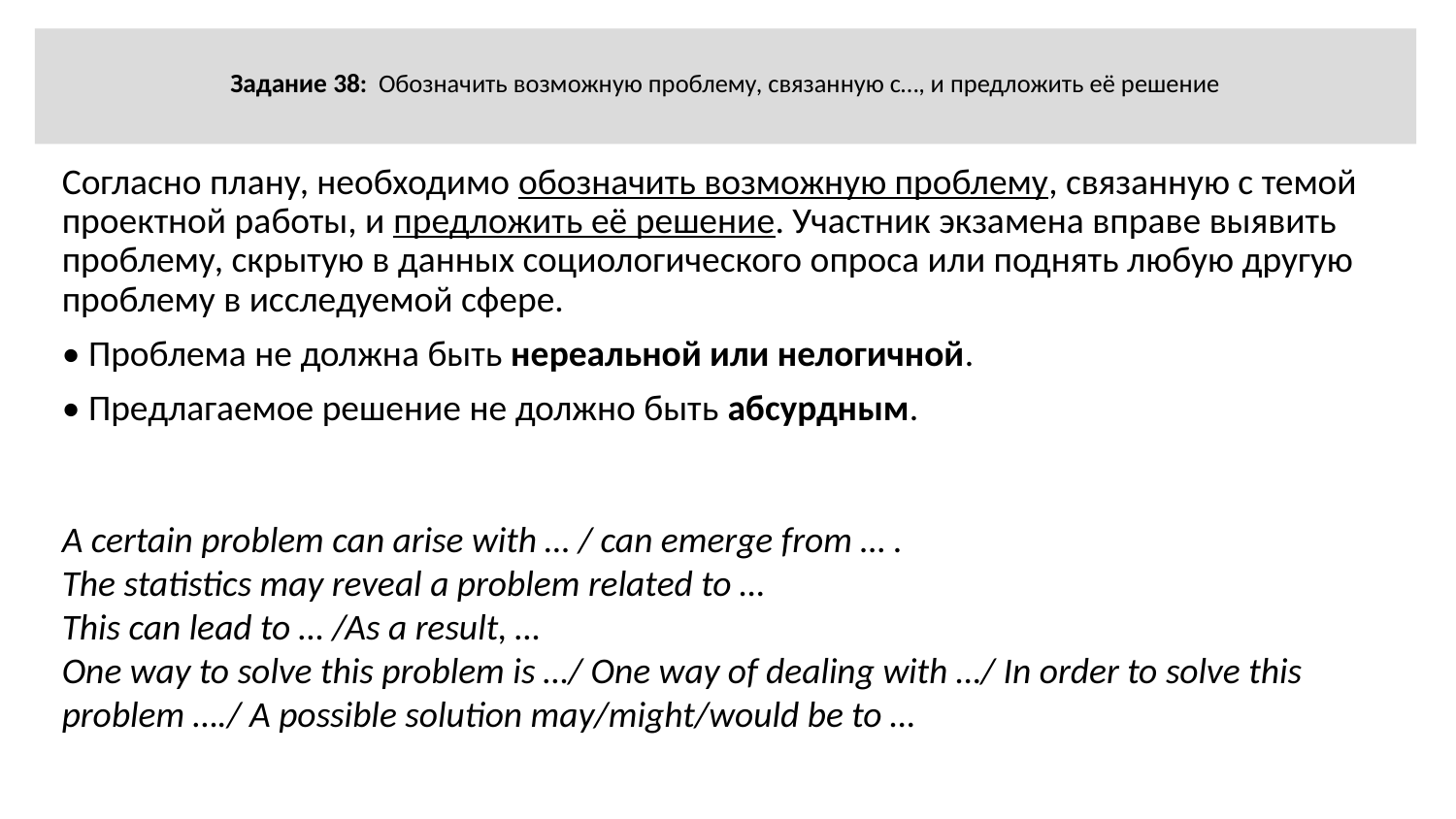

# Задание 38:  Обозначить возможную проблему, связанную с…, и предложить её решение
Согласно плану, необходимо обозначить возможную проблему, связанную с темой проектной работы, и предложить её решение. Участник экзамена вправе выявить проблему, скрытую в данных социологического опроса или поднять любую другую проблему в исследуемой сфере.
• Проблема не должна быть нереальной или нелогичной.
• Предлагаемое решение не должно быть абсурдным.

A certain problem can arise with … / can emerge from … .
The statistics may reveal a problem related to …
This can lead to … /As a result, …
One way to solve this problem is …/ One way of dealing with …/ In order to solve this problem …./ A possible solution may/might/would be to …